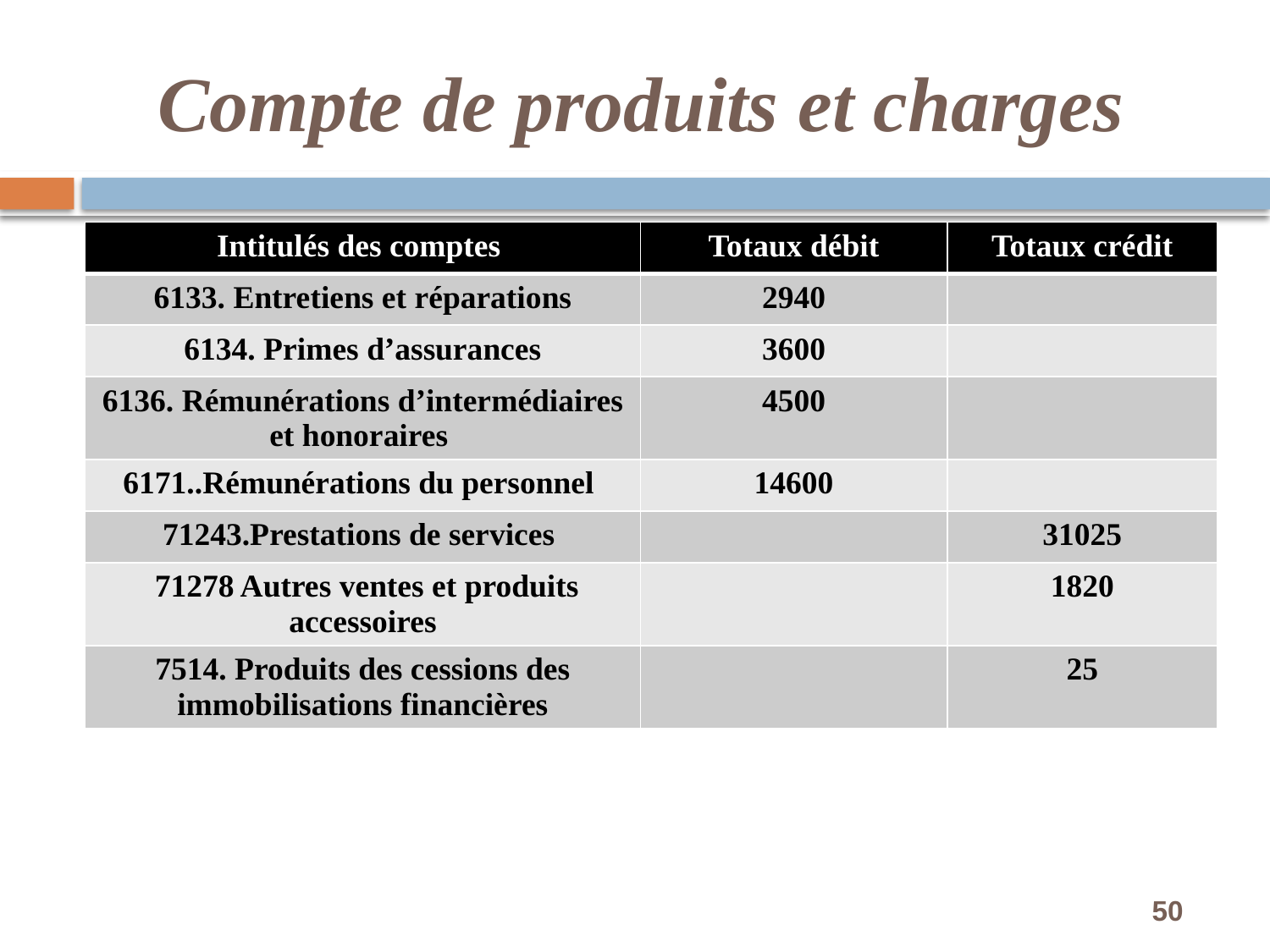

# Compte de produits et charges
| Intitulés des comptes | Totaux débit | Totaux crédit |
| --- | --- | --- |
| 6133. Entretiens et réparations | 2940 |  |
| 6134. Primes d’assurances | 3600 |  |
| 6136. Rémunérations d’intermédiaires et honoraires | 4500 |  |
| 6171..Rémunérations du personnel | 14600 |  |
| 71243.Prestations de services |  | 31025 |
| 71278 Autres ventes et produits accessoires |  | 1820 |
| 7514. Produits des cessions des immobilisations financières |  | 25 |
50